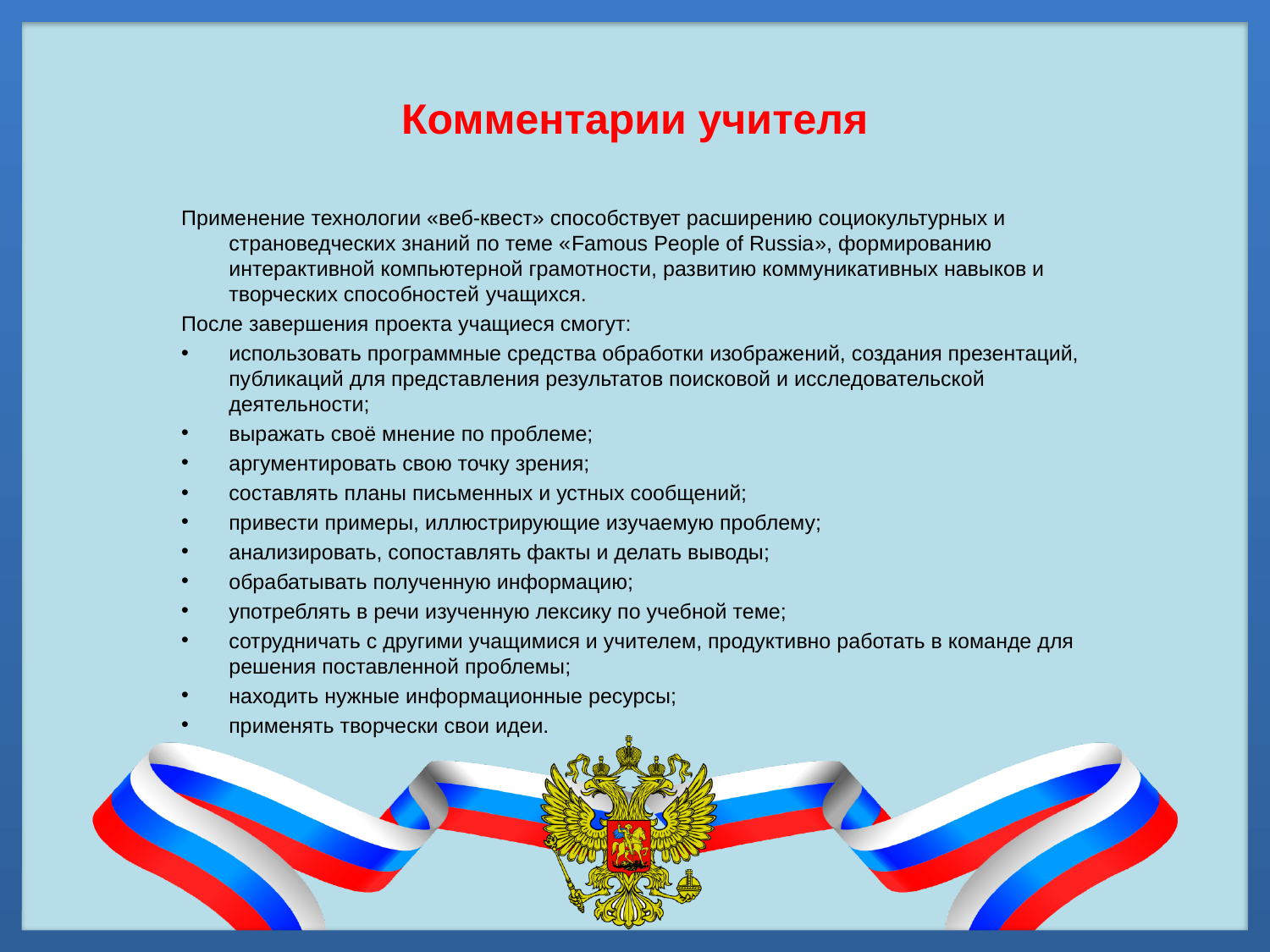

# Комментарии учителя
Применение технологии «веб-квест» способствует расширению социокультурных и страноведческих знаний по теме «Famous People of Russia», формированию интерактивной компьютерной грамотности, развитию коммуникативных навыков и творческих способностей учащихся.
После завершения проекта учащиеся смогут:
использовать программные средства обработки изображений, создания презентаций, публикаций для представления результатов поисковой и исследовательской деятельности;
выражать своё мнение по проблеме;
аргументировать свою точку зрения;
cоставлять планы письменных и устных сообщений;
привести примеры, иллюстрирующие изучаемую проблему;
анализировать, сопоставлять факты и делать выводы;
обрабатывать полученную информацию;
употреблять в речи изученную лексику по учебной теме;
сотрудничать с другими учащимися и учителем, продуктивно работать в команде для решения поставленной проблемы;
находить нужные информационные ресурсы;
применять творчески свои идеи.